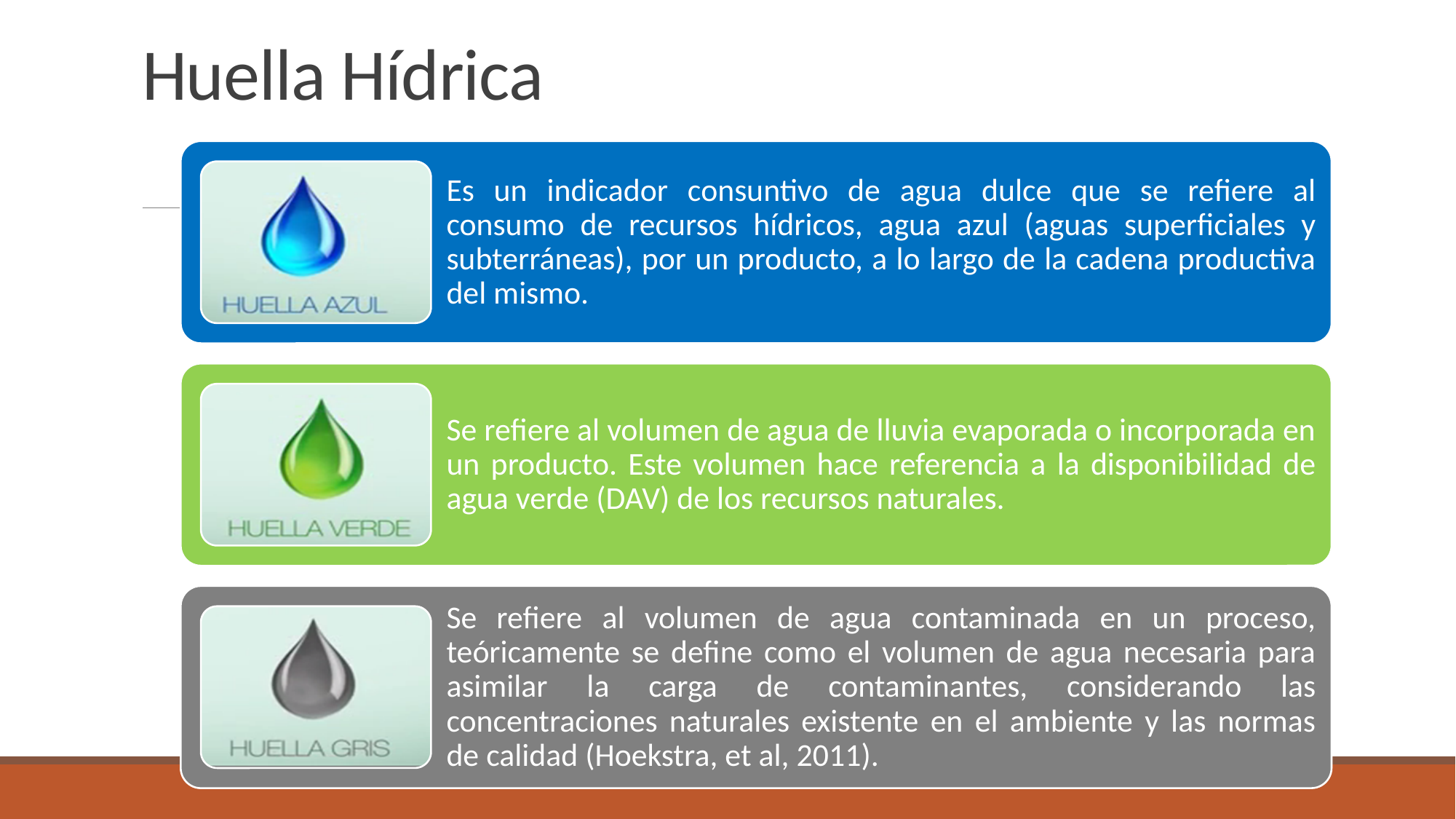

# Huella Hídrica
Es un indicador consuntivo de agua dulce que se refiere al consumo de recursos hídricos, agua azul (aguas superficiales y subterráneas), por un producto, a lo largo de la cadena productiva del mismo.
Se refiere al volumen de agua de lluvia evaporada o incorporada en un producto. Este volumen hace referencia a la disponibilidad de agua verde (DAV) de los recursos naturales.
Se refiere al volumen de agua contaminada en un proceso, teóricamente se define como el volumen de agua necesaria para asimilar la carga de contaminantes, considerando las concentraciones naturales existente en el ambiente y las normas de calidad (Hoekstra, et al, 2011).